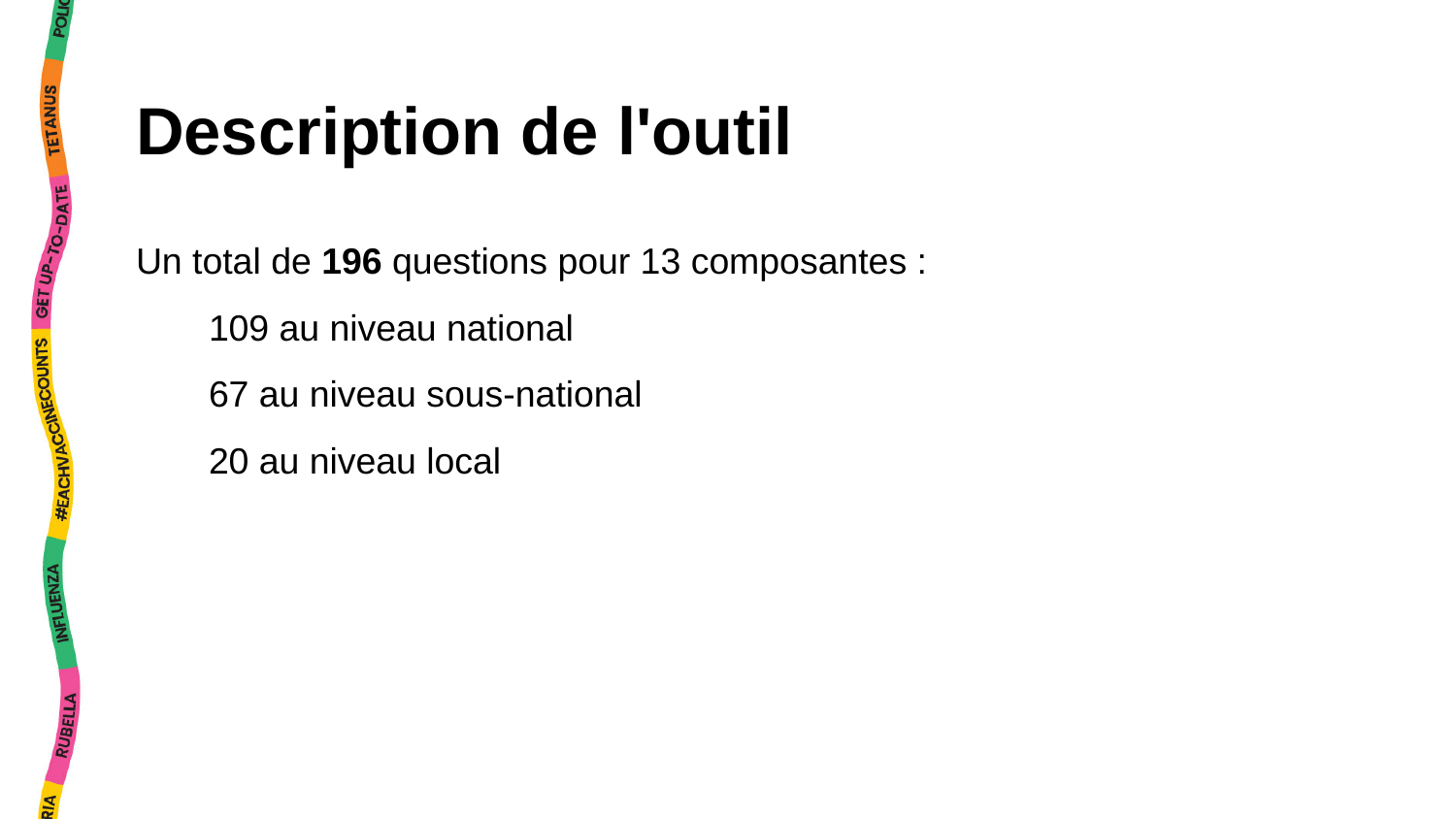

# Description de l'outil
Un total de 196 questions pour 13 composantes :
109 au niveau national
67 au niveau sous-national
20 au niveau local